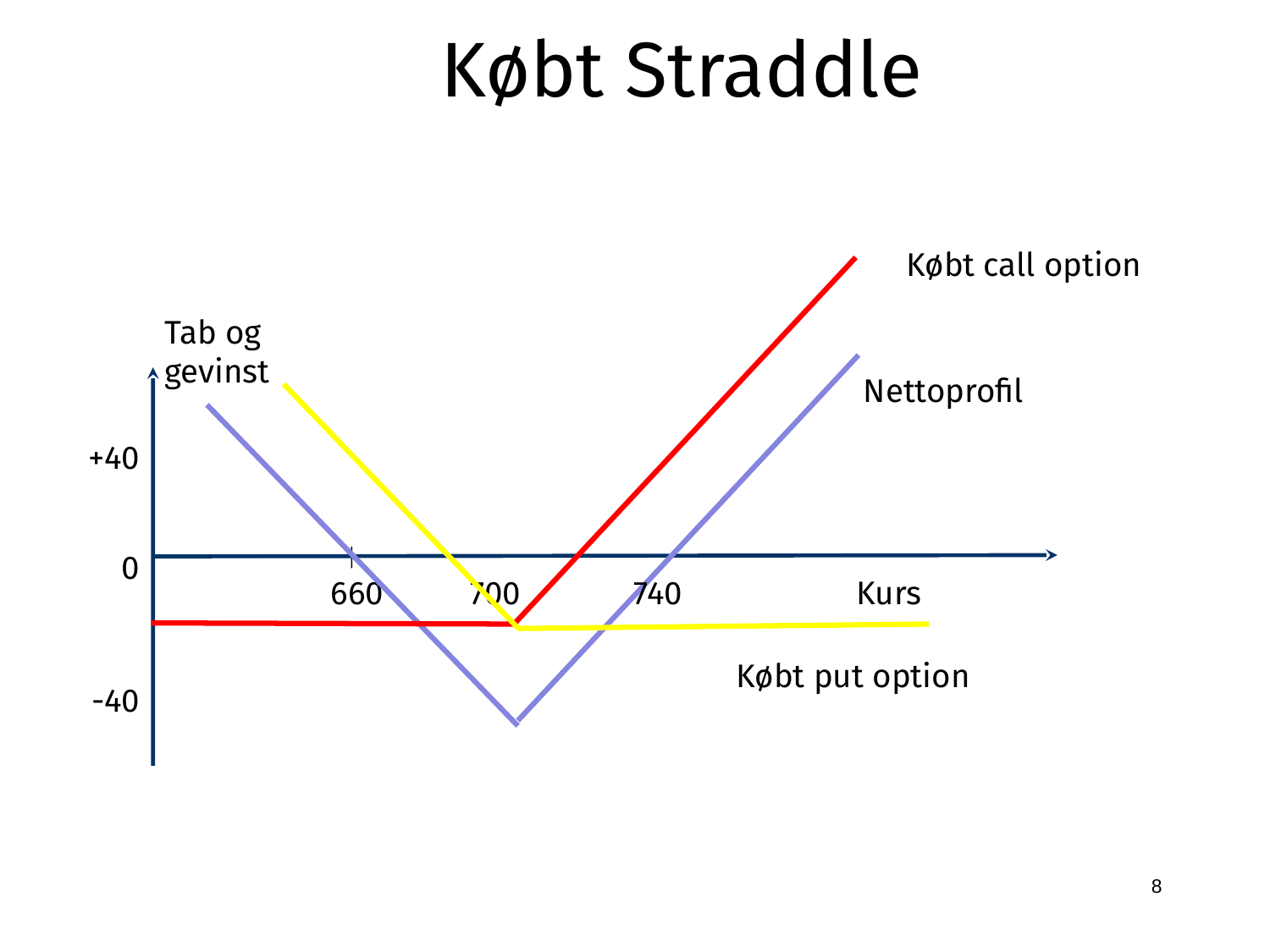

# Købt Straddle
Købt call option

Tab og gevinst

Nettoprofil

+40

0

-40

    660          700             740                    Kurs

Købt put option
8